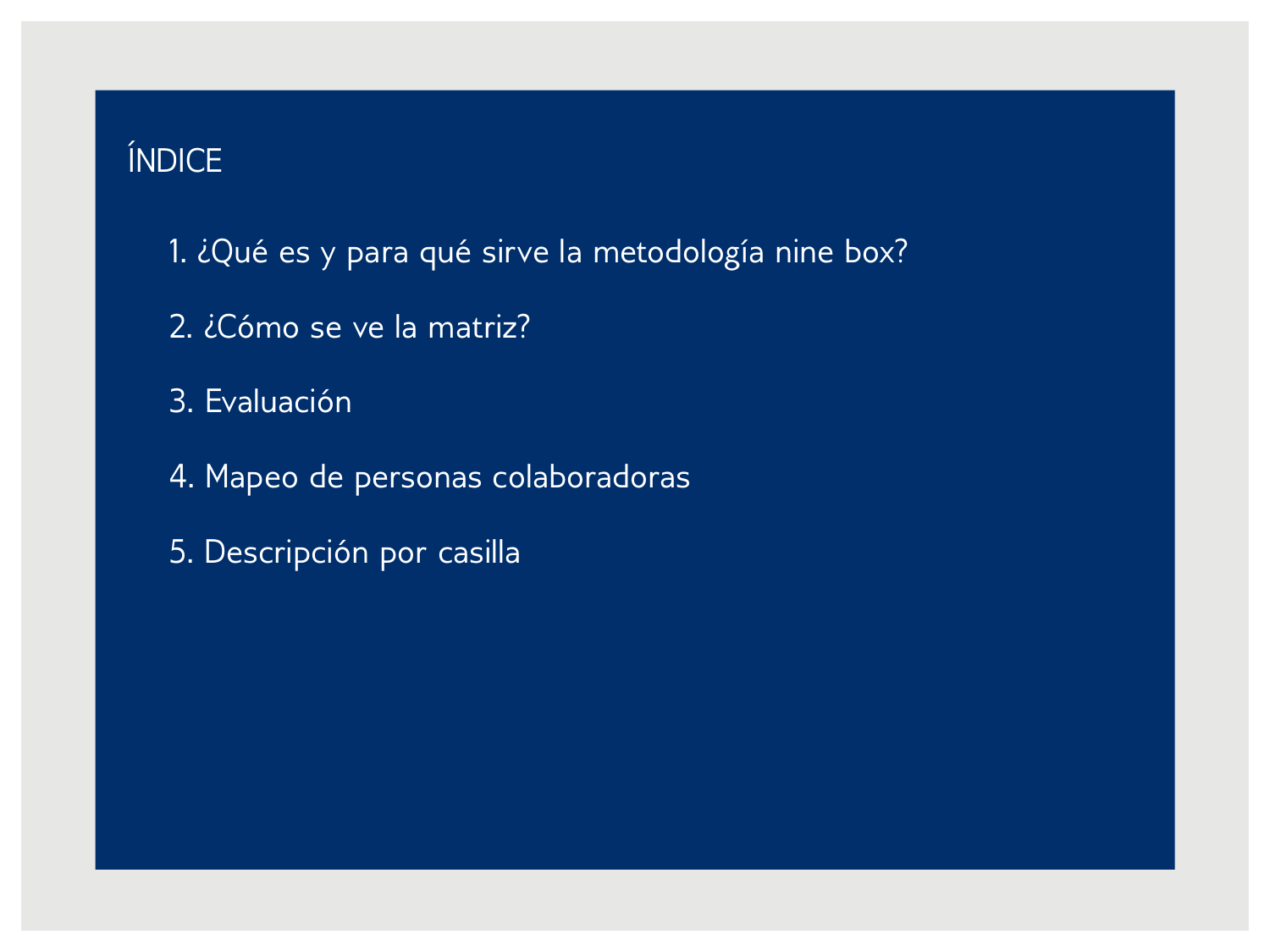

# AGENDA

ÍNDICE
1. ¿Qué es y para qué sirve la metodología nine box?

2. ¿Cómo se ve la matriz?

3. Evaluación

4. Mapeo de personas colaboradoras

5. Descripción por casilla